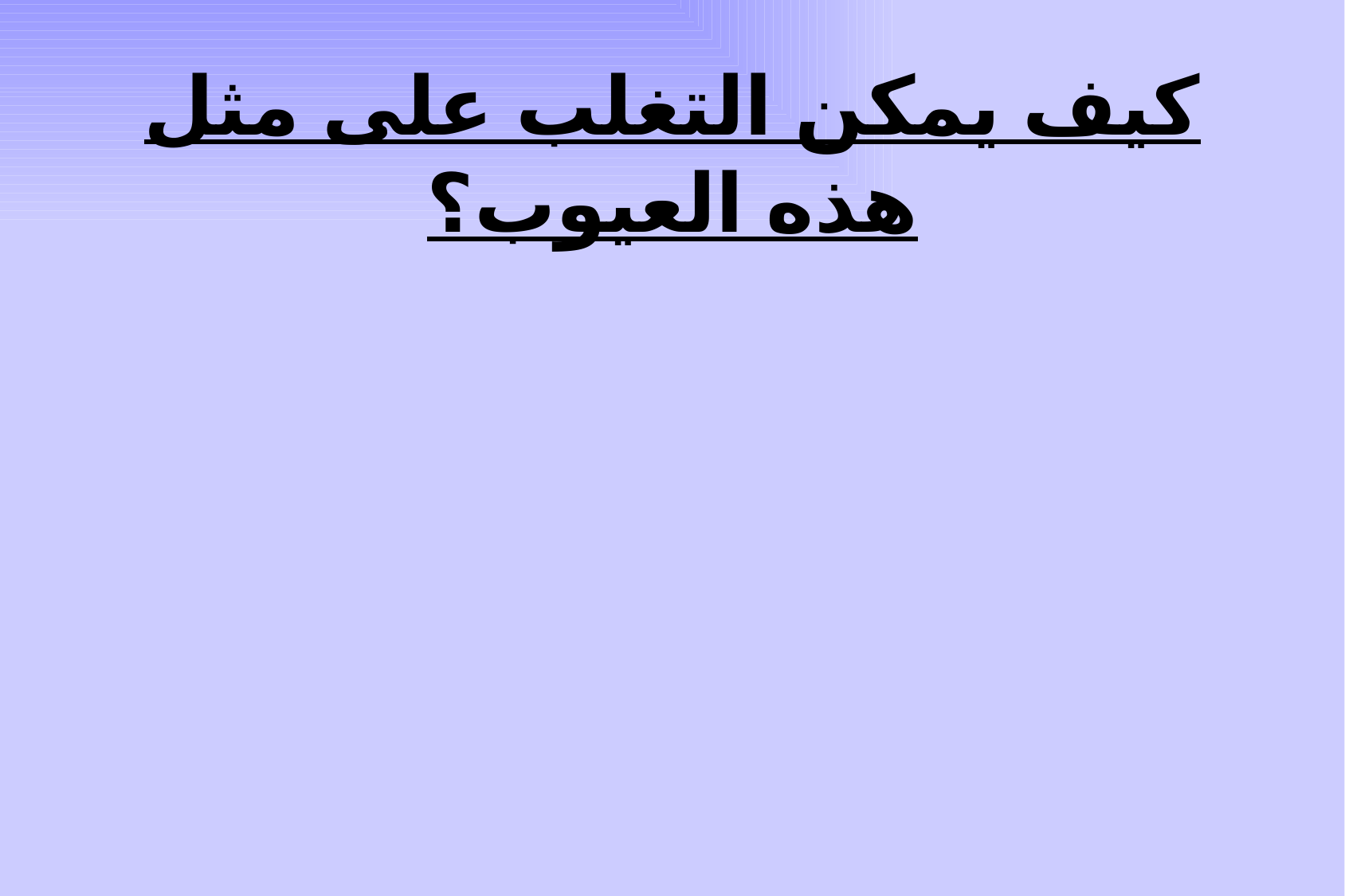

# كيف يمكن التغلب على مثل هذه العيوب؟
استخدام الوسائل التعليمية المختلفة.
إكساب التلاميذ مهارات استخدام مصادر التعلم المختلفة.
تزويد التلاميذ بمهارات القراءة الصحيحة، والقدرة على الفهم والتحليل، وكيفية إبداء الرأي والنقد، واستخدام أساليب النقاش والحوار.
زيادة مشاركة التلاميذ في الحصول على الخبرات غير المباشرة بتكليفهم بالبحث عنها، وتجميعها وتحليلها ونقدها.